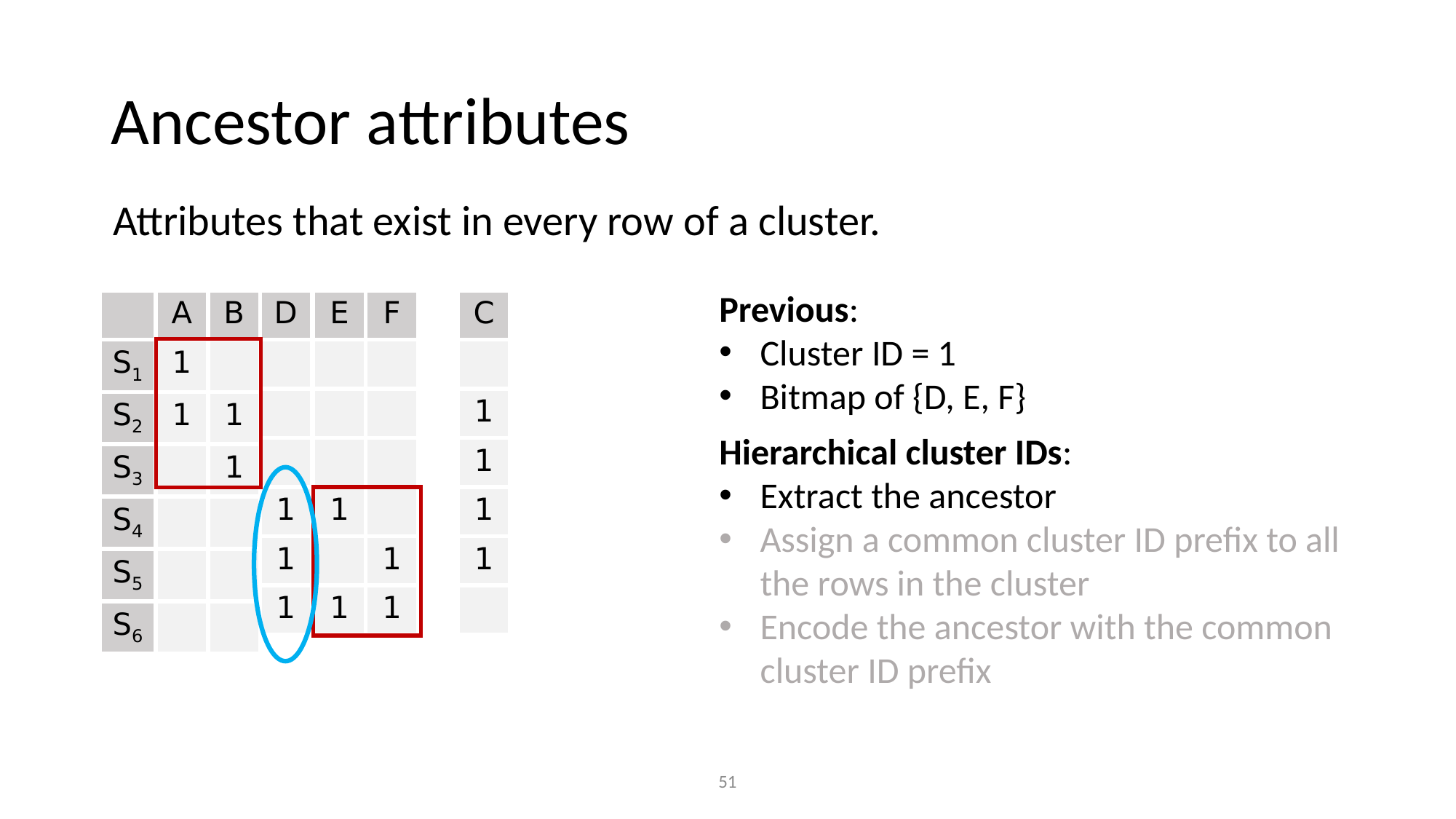

# Ancestor attributes
Attributes that exist in every row of a cluster.
Previous:
Cluster ID = 1
Bitmap of {D, E, F}
|  | A | B |
| --- | --- | --- |
| S1 | 1 |  |
| S2 | 1 | 1 |
| S3 |  | 1 |
| S4 |  |  |
| S5 |  |  |
| S6 |  |  |
| D |
| --- |
|  |
|  |
|  |
| 1 |
| 1 |
| 1 |
| E | F |
| --- | --- |
|  |  |
|  |  |
|  |  |
| 1 |  |
|  | 1 |
| 1 | 1 |
| C |
| --- |
|  |
| 1 |
| 1 |
| 1 |
| 1 |
|  |

Hierarchical cluster IDs:
Extract the ancestor
Assign a common cluster ID prefix to all the rows in the cluster
Encode the ancestor with the common cluster ID prefix

51